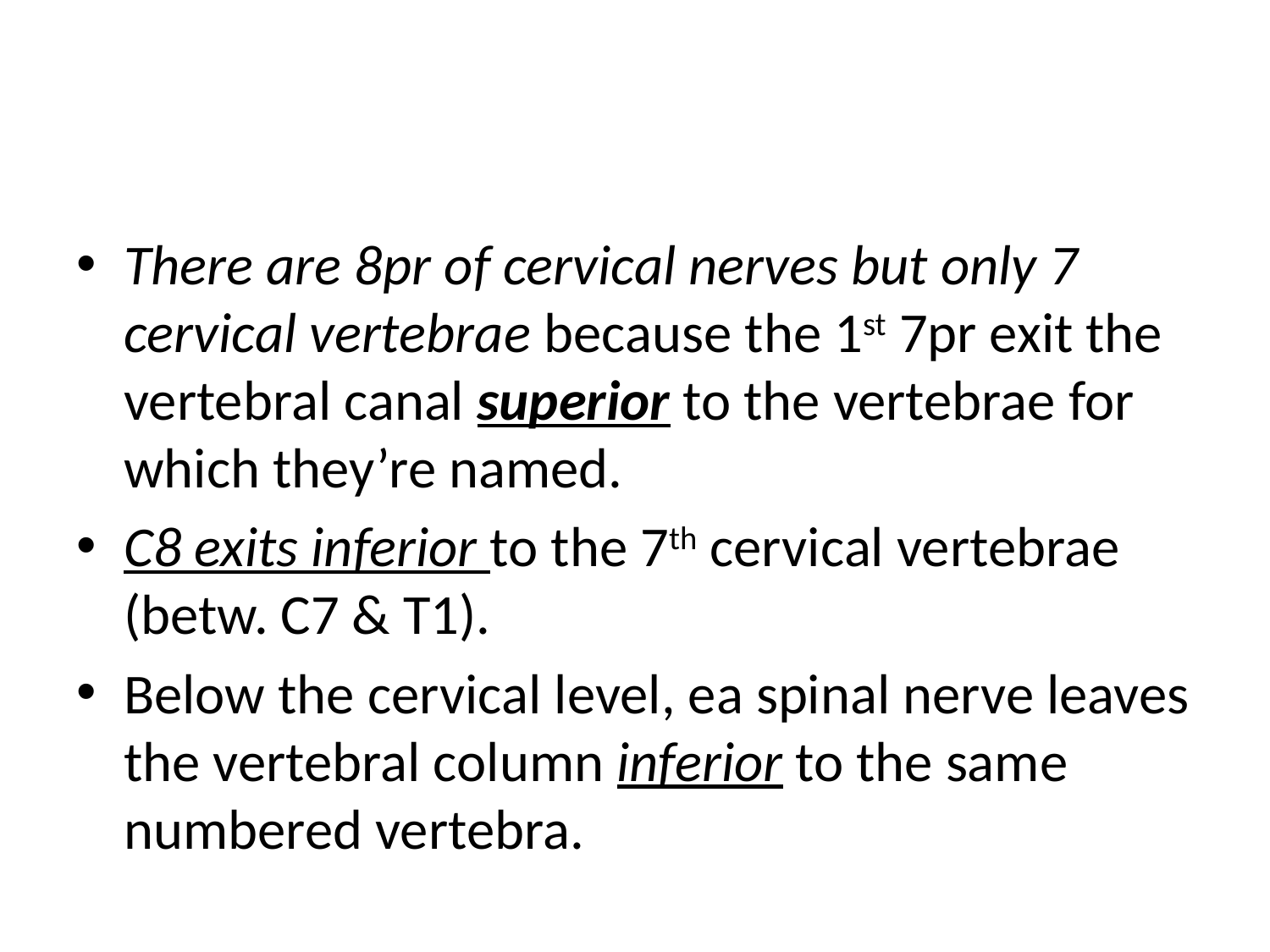

#
There are 8pr of cervical nerves but only 7 cervical vertebrae because the 1st 7pr exit the vertebral canal superior to the vertebrae for which they’re named.
C8 exits inferior to the 7th cervical vertebrae (betw. C7 & T1).
Below the cervical level, ea spinal nerve leaves the vertebral column inferior to the same numbered vertebra.